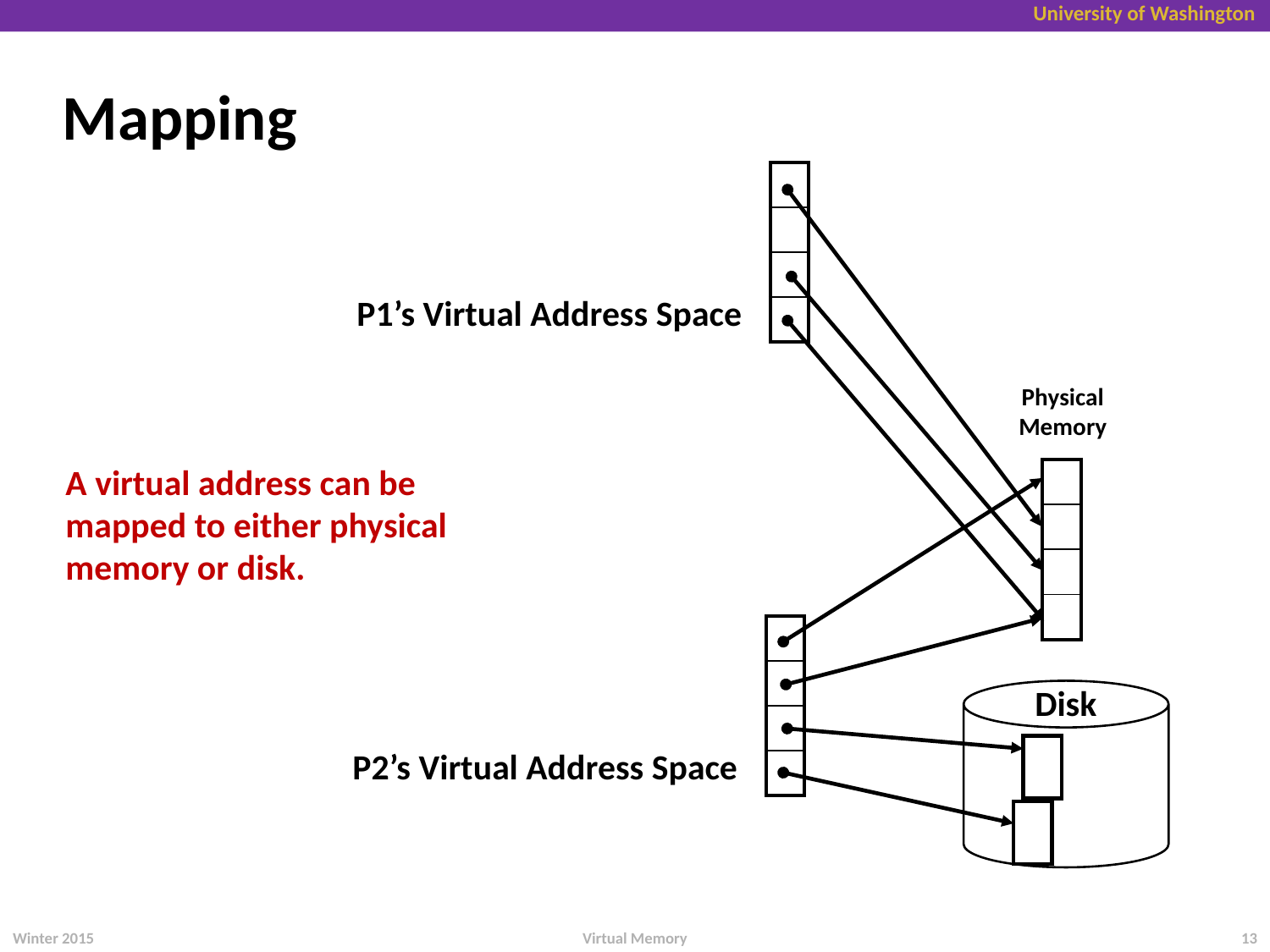

# Mapping
|  |
| --- |
|  |
|  |
|  |

P1’s Virtual Address Space

Physical Memory

A virtual address can be mapped to either physical memory or disk.
|  |
| --- |
|  |
|  |
|  |

|  |
| --- |
|  |
|  |
|  |

Disk

P2’s Virtual Address Space

Virtual Memory
Winter 2015
13